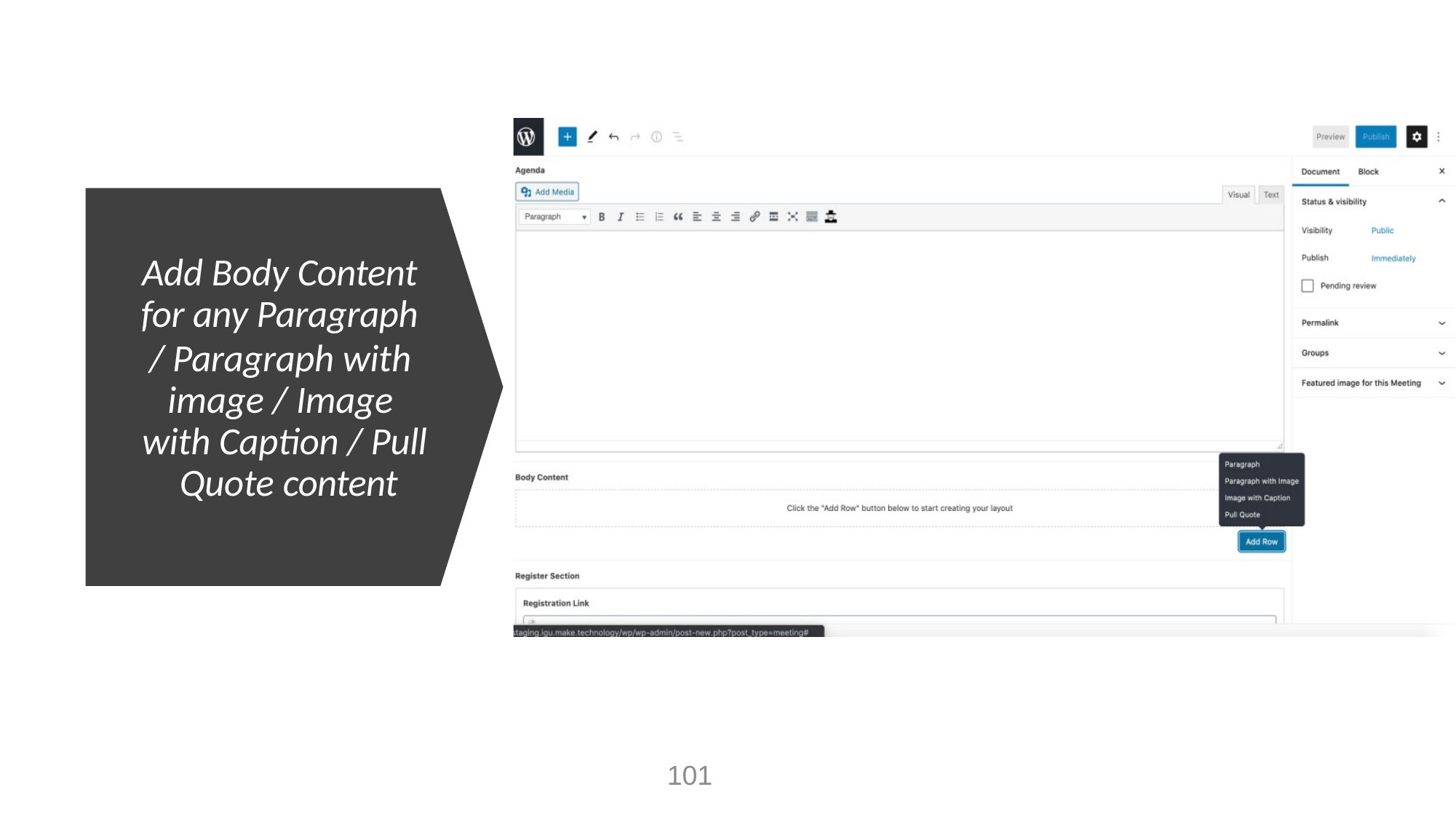

Add Body Content
for any Paragraph
/ Paragraph with  image / Image  with Caption / Pull  Quote content
101